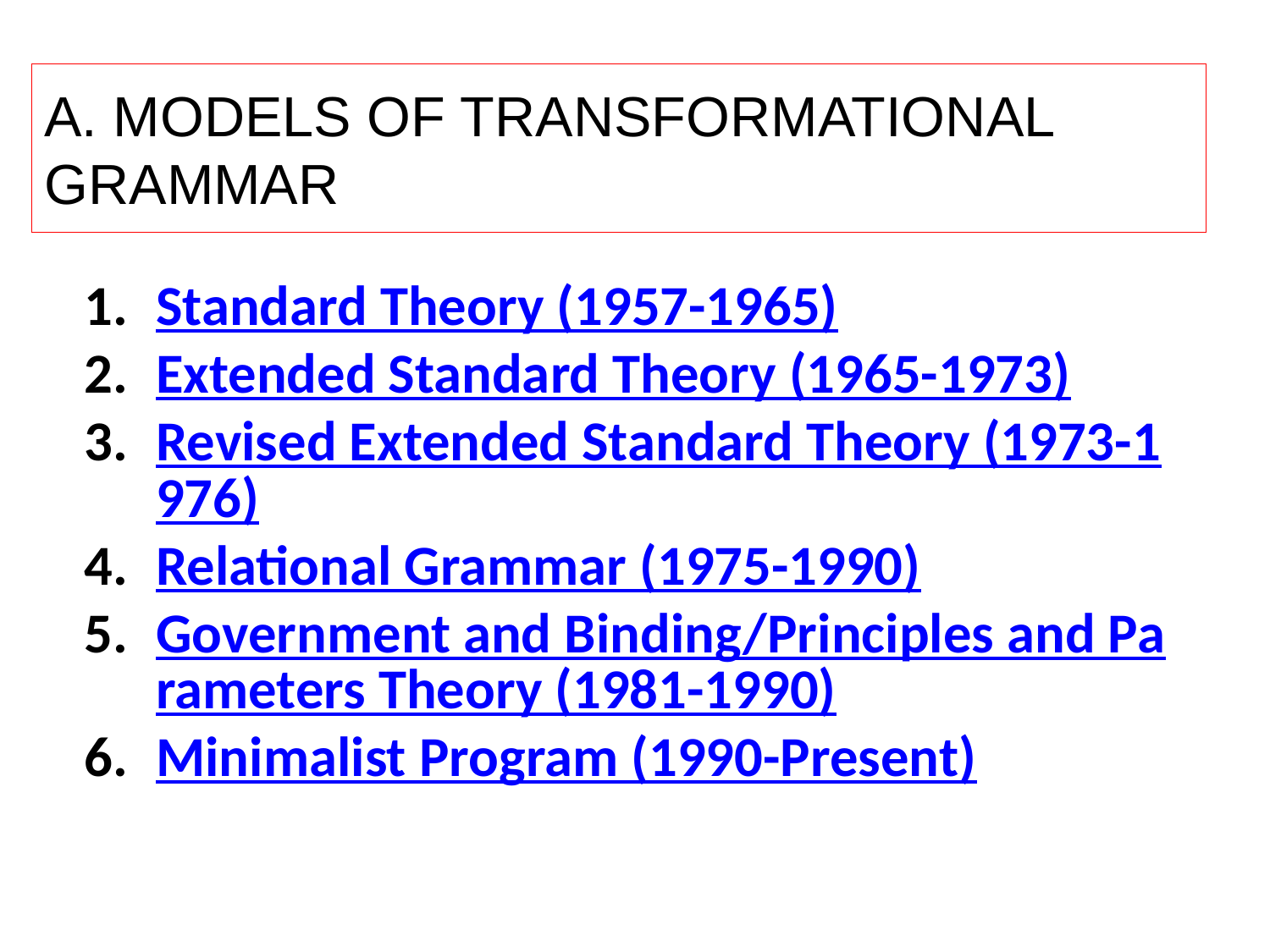

# A. MODELS OF TRANSFORMATIONAL GRAMMAR
Standard Theory (1957-1965)
Extended Standard Theory (1965-1973)
Revised Extended Standard Theory (1973-1976)
Relational Grammar (1975-1990)
Government and Binding/Principles and Parameters Theory (1981-1990)
Minimalist Program (1990-Present)